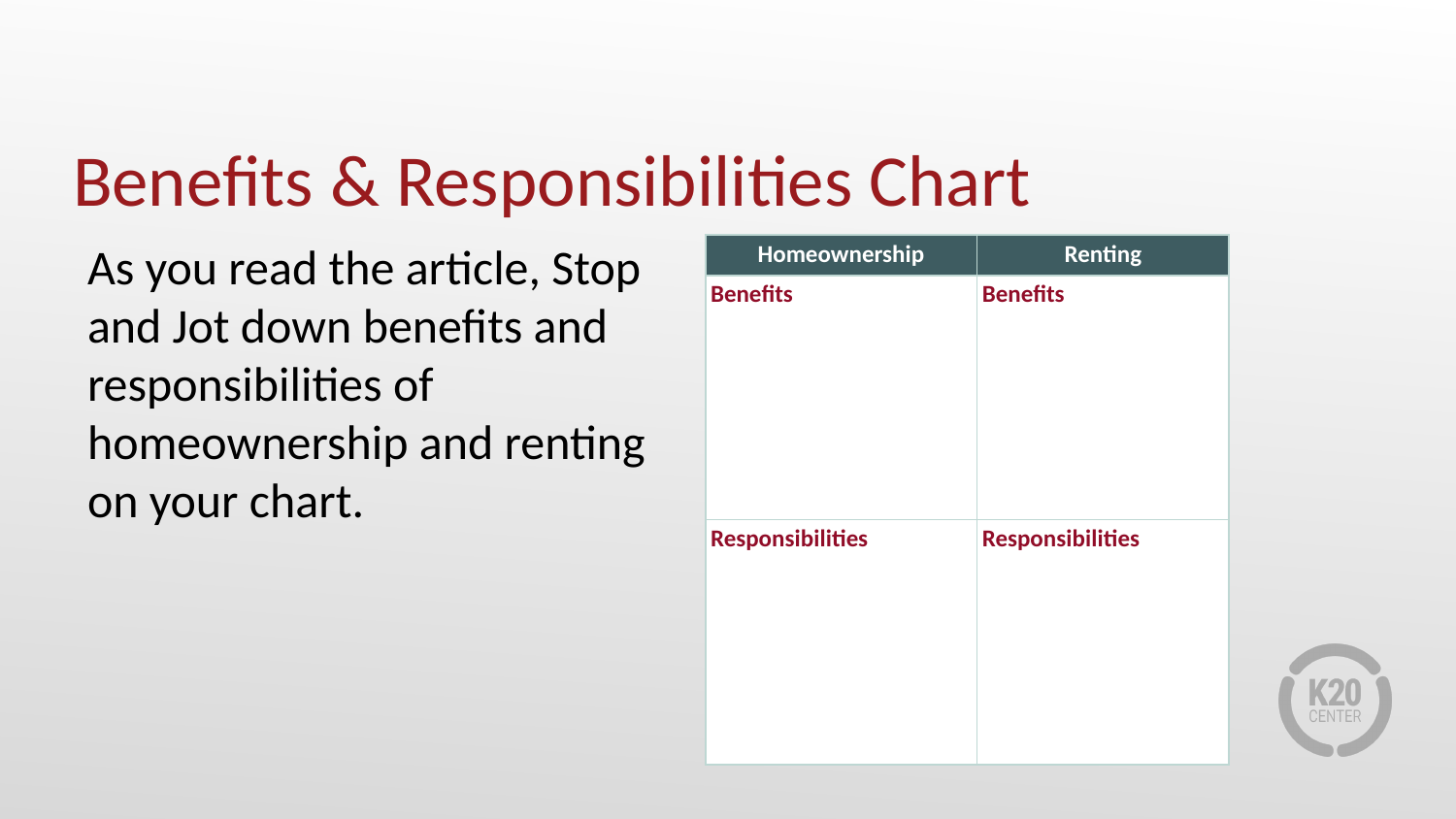

# Benefits & Responsibilities Chart
As you read the article, Stop and Jot down benefits and responsibilities of homeownership and renting on your chart.
| Homeownership | Renting |
| --- | --- |
| Benefits | Benefits |
| Responsibilities | Responsibilities |